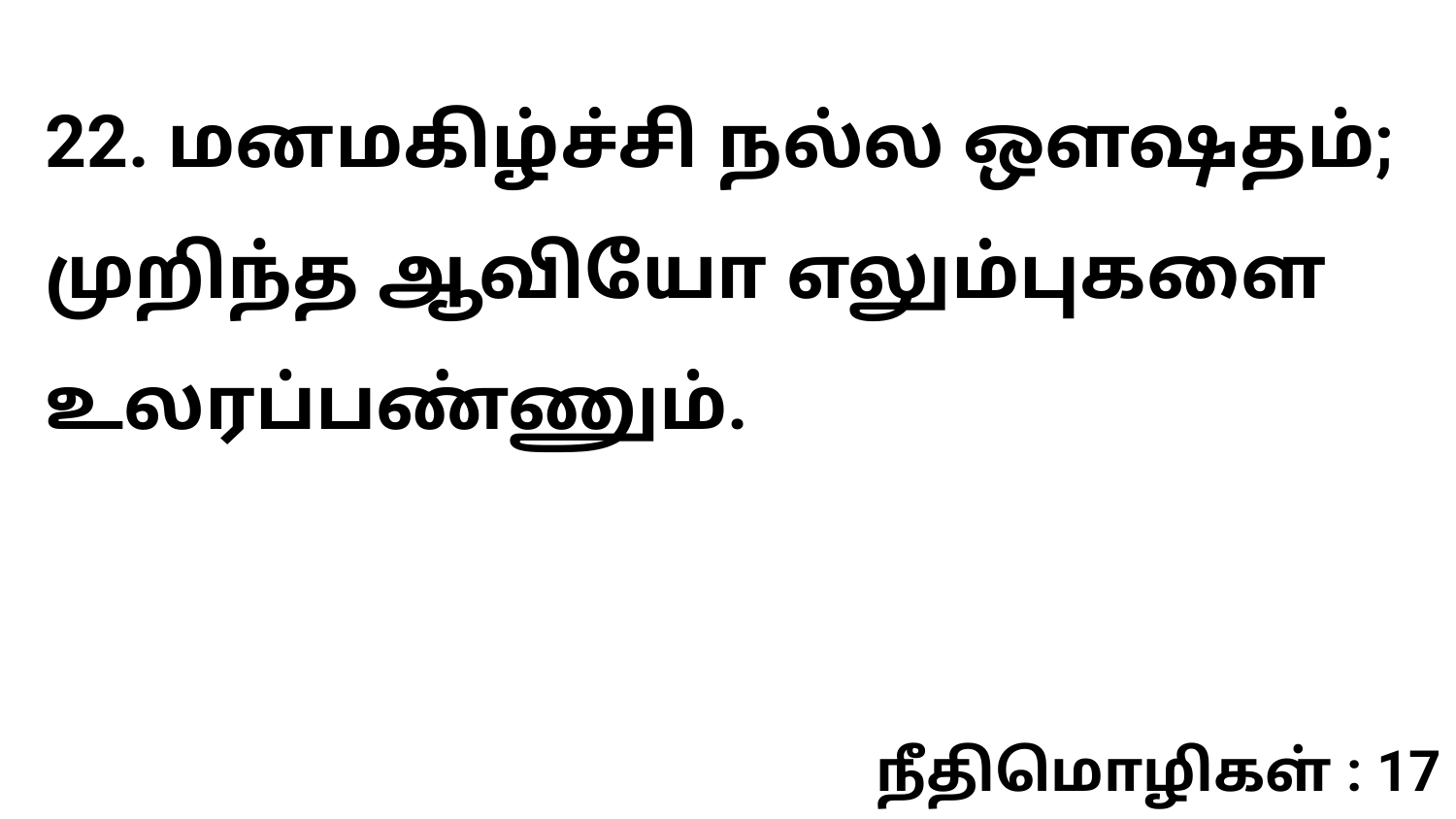

22. மனமகிழ்ச்சி நல்ல ஔஷதம்; முறிந்த ஆவியோ எலும்புகளை உலரப்பண்ணும்.
நீதிமொழிகள் : 17